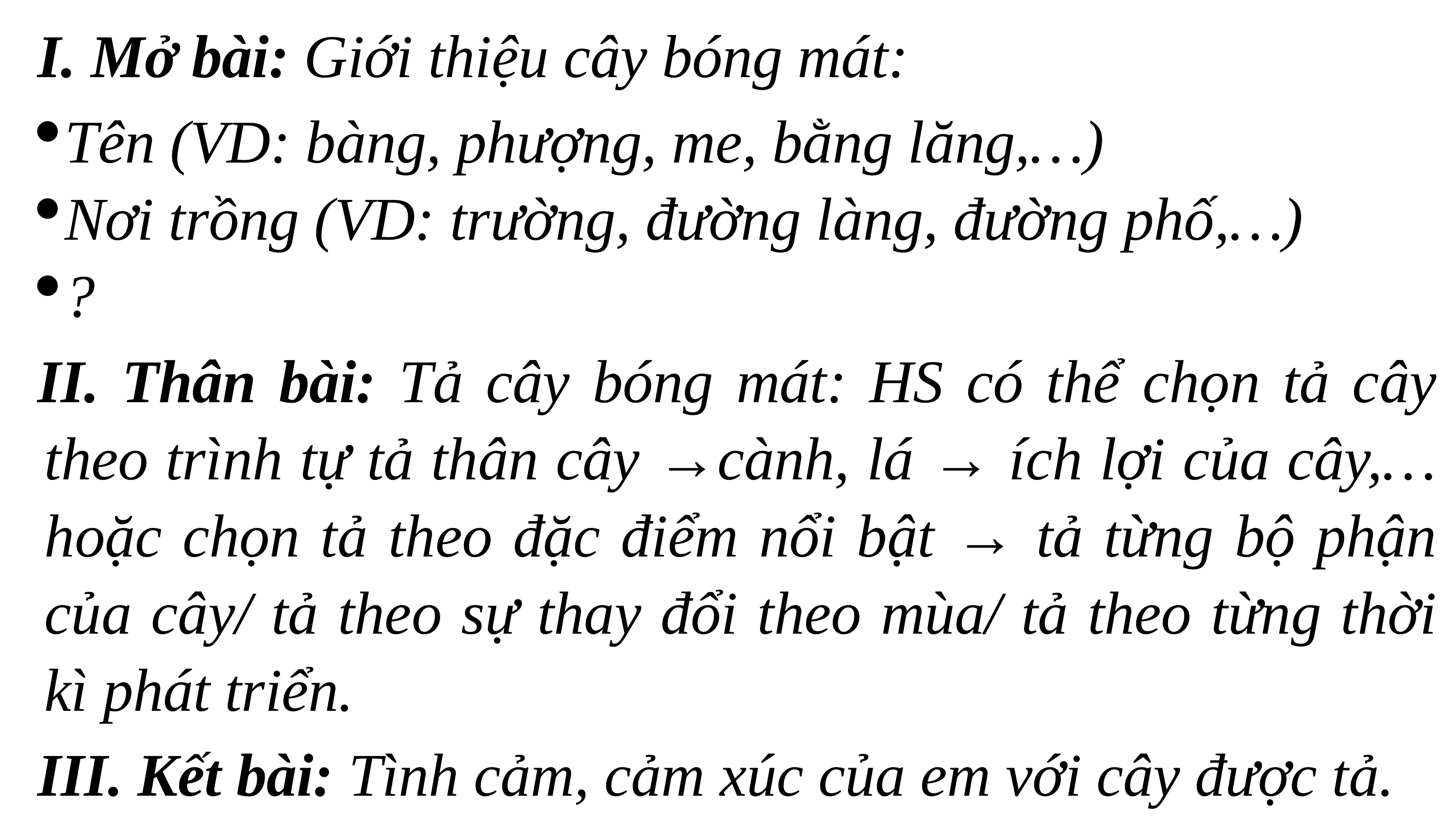

I. Mở bài: Giới thiệu cây bóng mát:
Tên (VD: bàng, phượng, me, bằng lăng,…)
Nơi trồng (VD: trường, đường làng, đường phố,…)
?
II. Thân bài: Tả cây bóng mát: HS có thể chọn tả cây theo trình tự tả thân cây →cành, lá → ích lợi của cây,… hoặc chọn tả theo đặc điểm nổi bật → tả từng bộ phận của cây/ tả theo sự thay đổi theo mùa/ tả theo từng thời kì phát triển.
III. Kết bài: Tình cảm, cảm xúc của em với cây được tả.